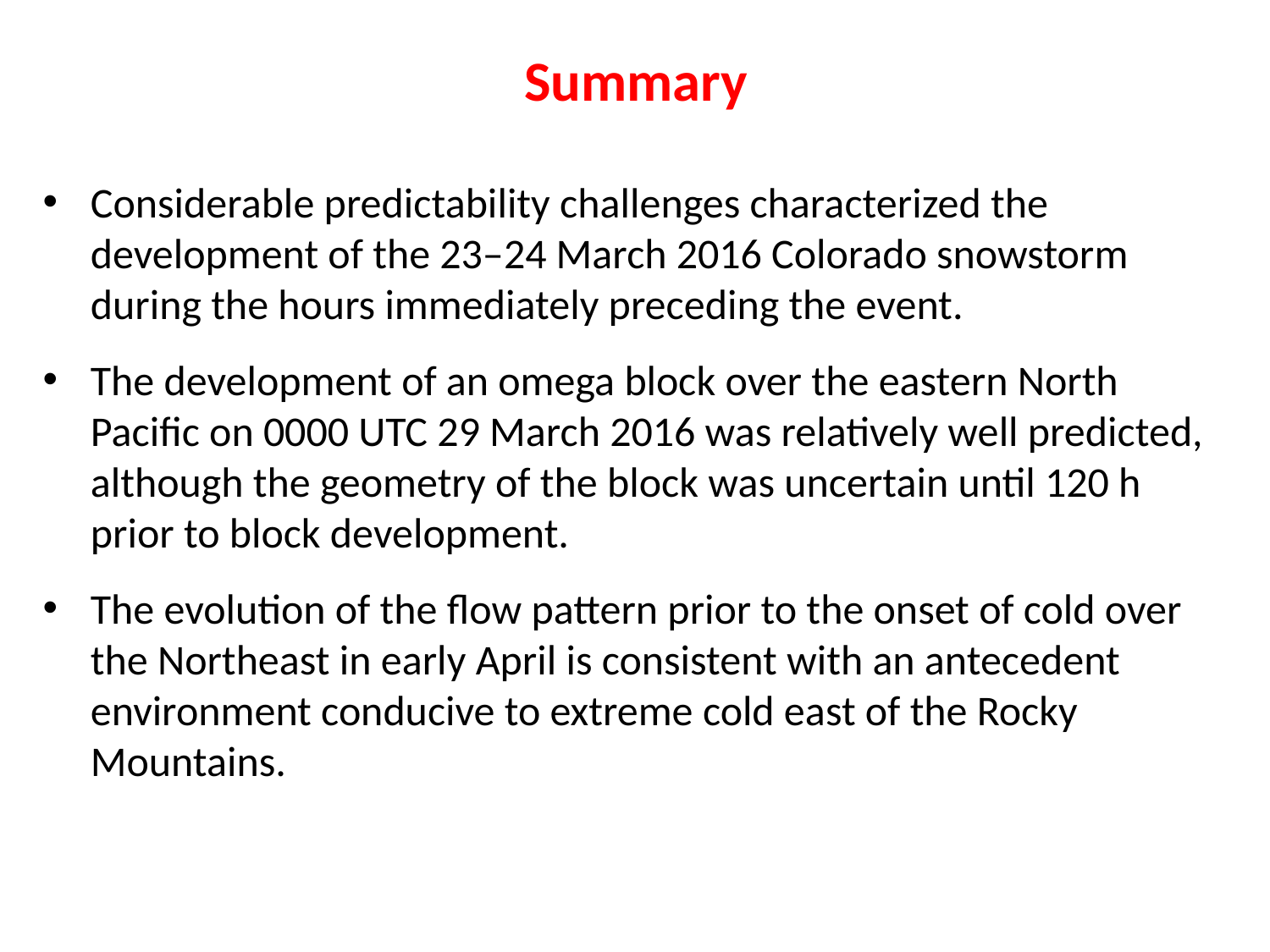

Summary

Considerable predictability challenges characterized the development of the 23–24 March 2016 Colorado snowstorm during the hours immediately preceding the event.

The development of an omega block over the eastern North Pacific on 0000 UTC 29 March 2016 was relatively well predicted, although the geometry of the block was uncertain until 120 h prior to block development.

The evolution of the flow pattern prior to the onset of cold over the Northeast in early April is consistent with an antecedent environment conducive to extreme cold east of the Rocky Mountains.